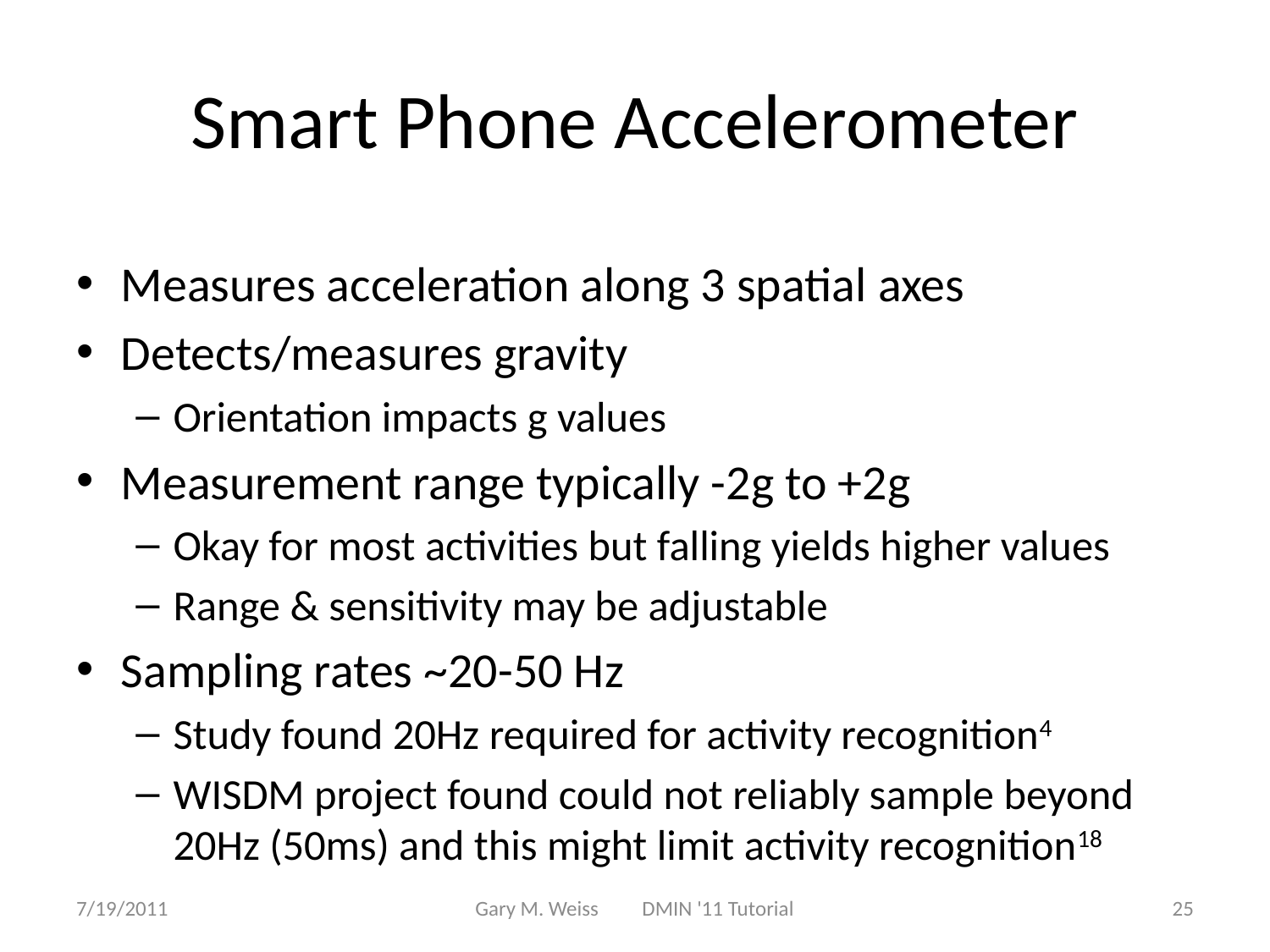

# Smart Phone Accelerometer
Measures acceleration along 3 spatial axes
Detects/measures gravity
Orientation impacts g values
Measurement range typically -2g to +2g
Okay for most activities but falling yields higher values
Range & sensitivity may be adjustable
Sampling rates ~20-50 Hz
Study found 20Hz required for activity recognition4
WISDM project found could not reliably sample beyond 20Hz (50ms) and this might limit activity recognition18
7/19/2011
Gary M. Weiss         DMIN '11 Tutorial
25